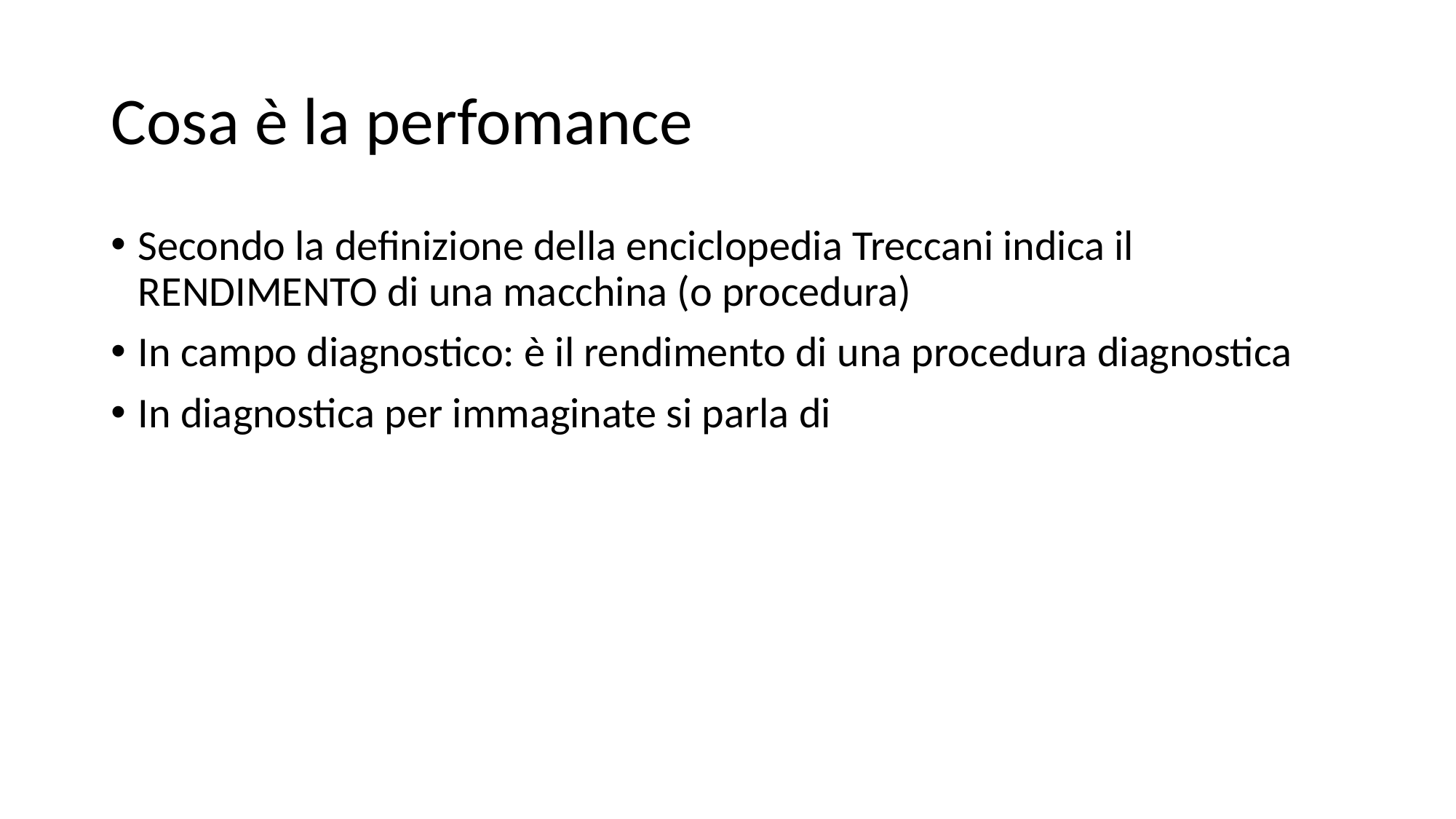

# Cosa è la perfomance
Secondo la definizione della enciclopedia Treccani indica il RENDIMENTO di una macchina (o procedura)
In campo diagnostico: è il rendimento di una procedura diagnostica
In diagnostica per immaginate si parla di